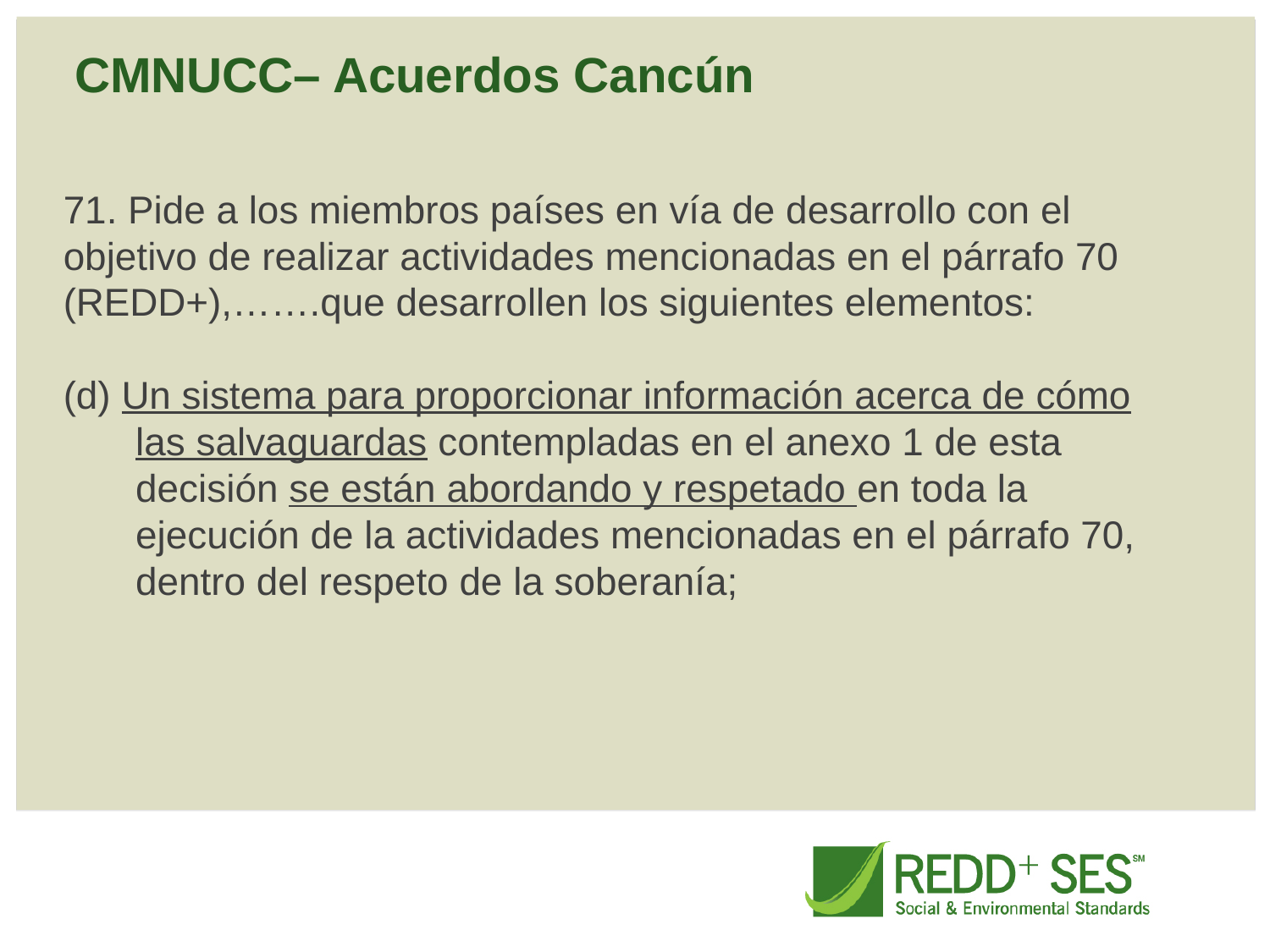

# CMNUCC– Acuerdos Cancún

71. Pide a los miembros países en vía de desarrollo con el objetivo de realizar actividades mencionadas en el párrafo 70 (REDD+),…….que desarrollen los siguientes elementos:

(d) Un sistema para proporcionar información acerca de cómo las salvaguardas contempladas en el anexo 1 de esta decisión se están abordando y respetado en toda la ejecución de la actividades mencionadas en el párrafo 70, dentro del respeto de la soberanía;